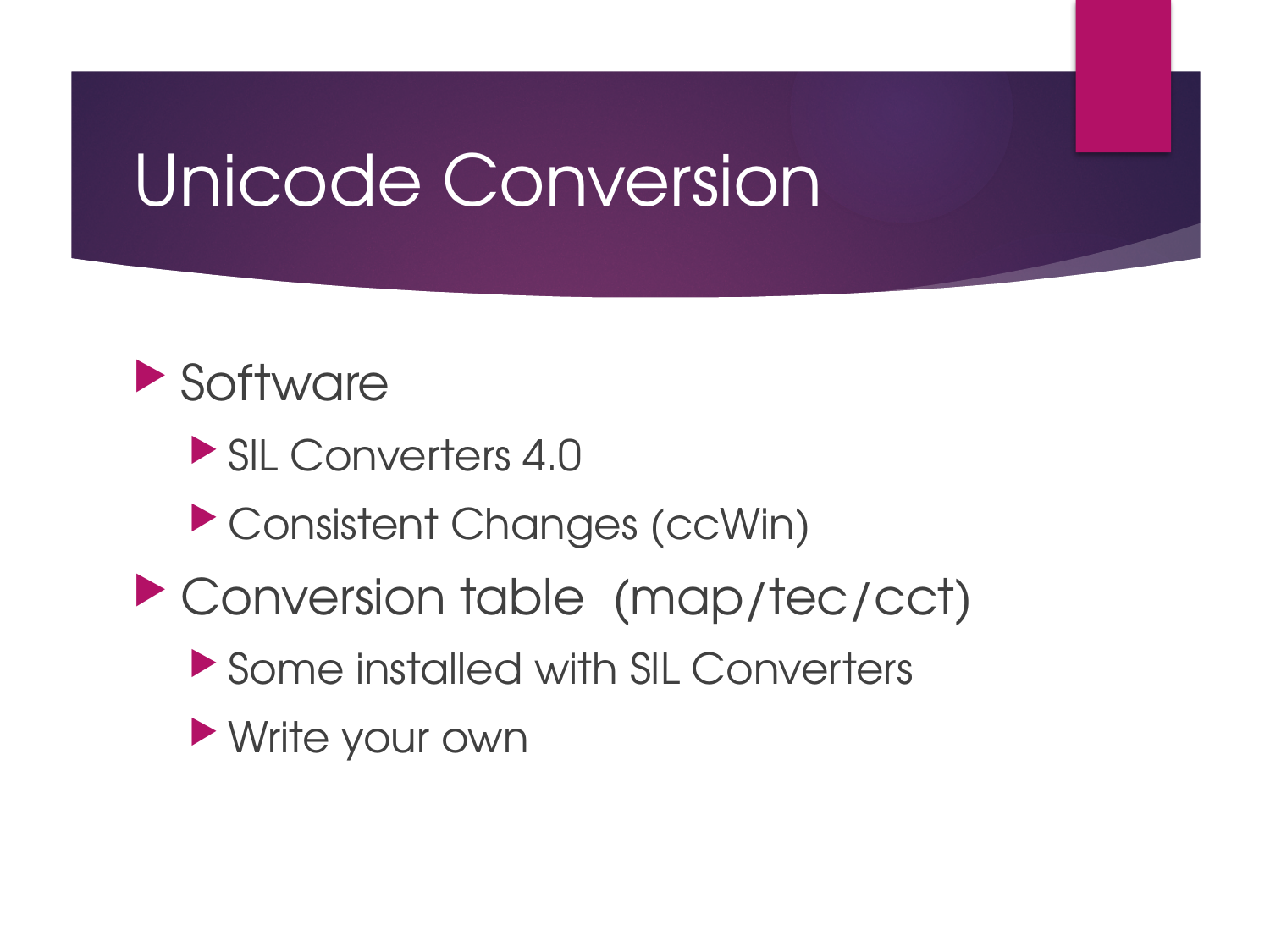

# Unicode Conversion
Software
SIL Converters 4.0
Consistent Changes (ccWin)
Conversion table  (map/tec/cct)
Some installed with SIL Converters
Write your own